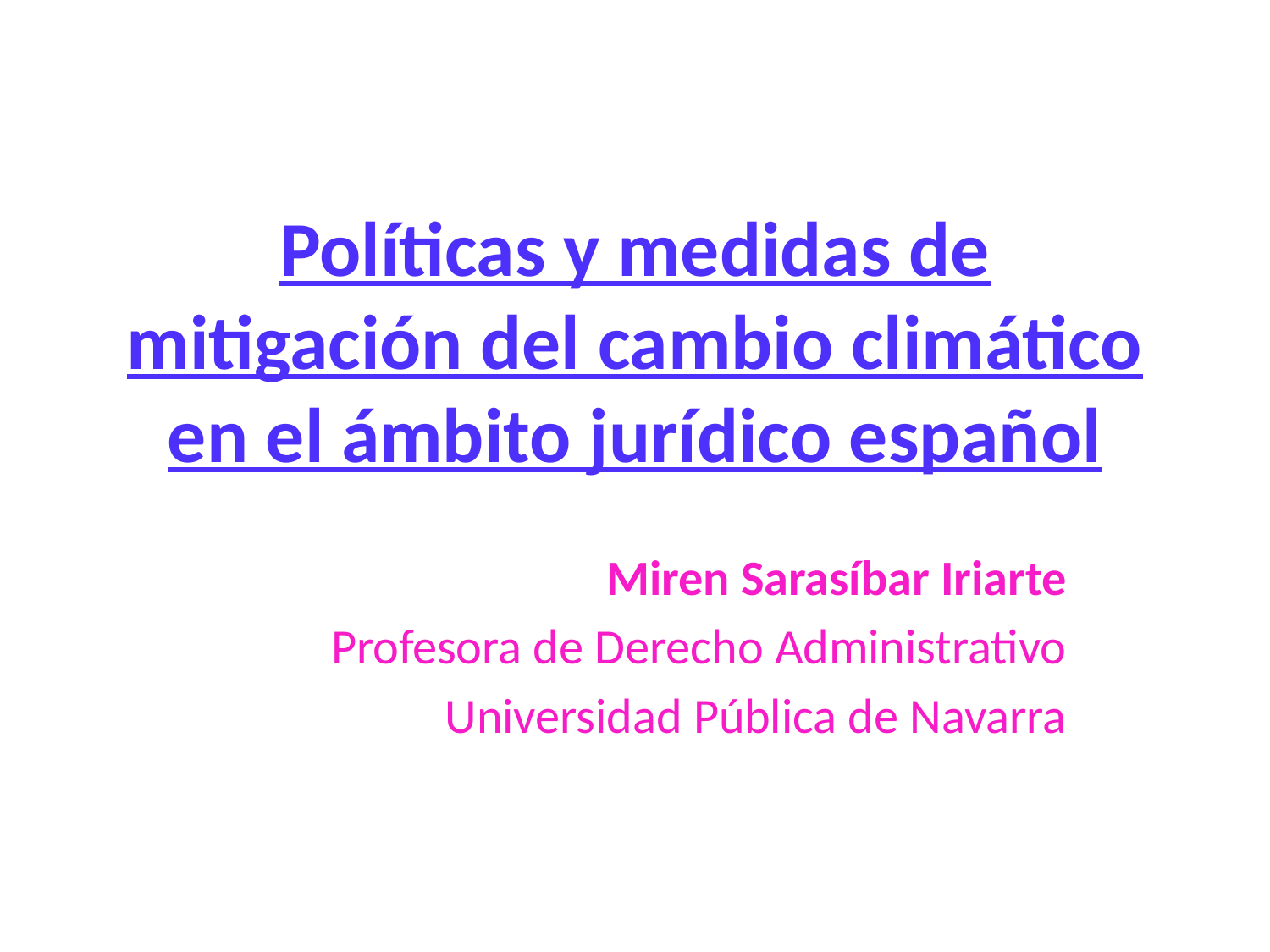

# Políticas y medidas de mitigación del cambio climático en el ámbito jurídico español
Miren Sarasíbar Iriarte
Profesora de Derecho Administrativo
Universidad Pública de Navarra